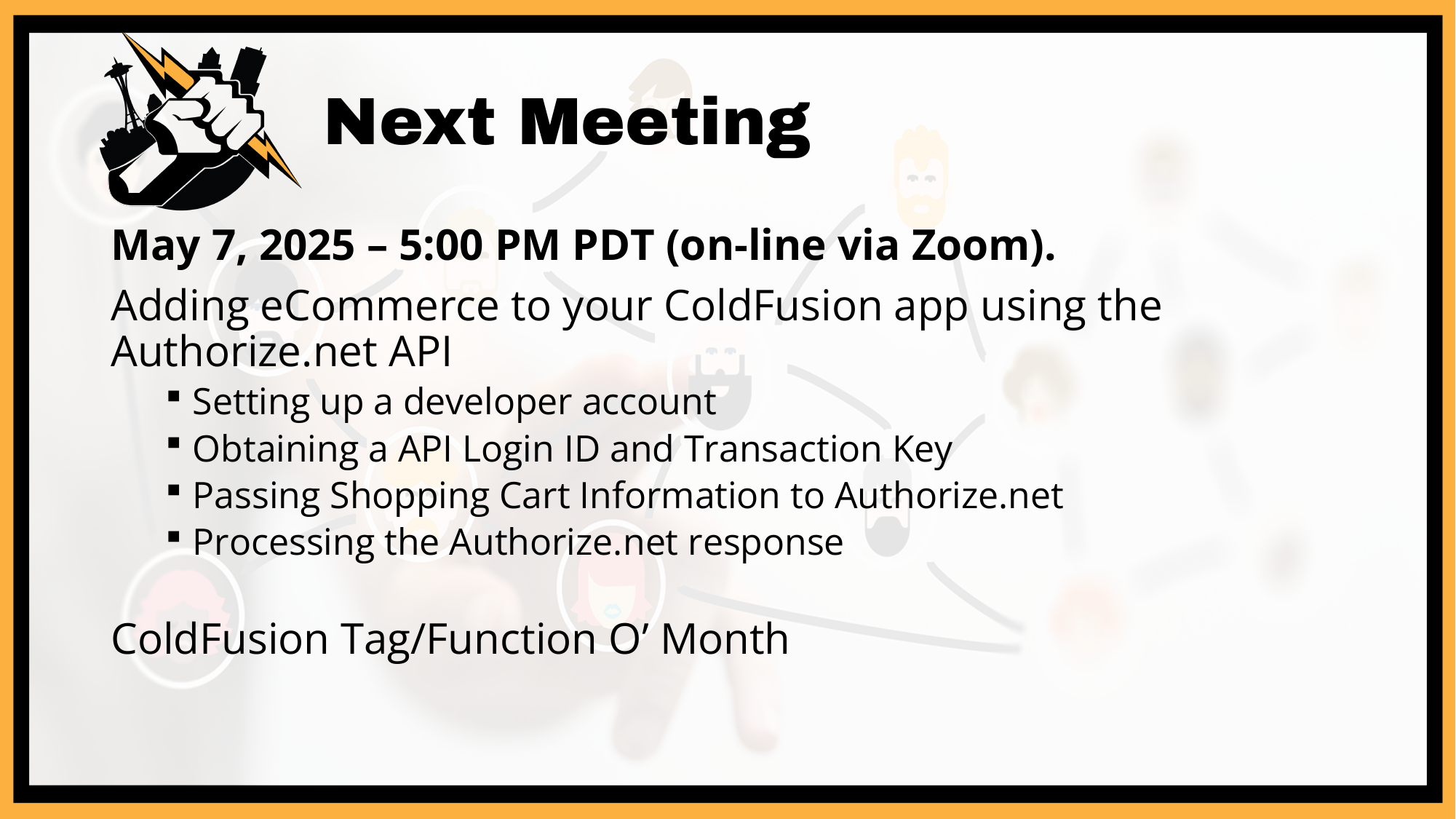

# Next Meeting
May 7, 2025 – 5:00 PM PDT (on-line via Zoom).
Adding eCommerce to your ColdFusion app using the Authorize.net API
Setting up a developer account
Obtaining a API Login ID and Transaction Key
Passing Shopping Cart Information to Authorize.net
Processing the Authorize.net response
ColdFusion Tag/Function O’ Month